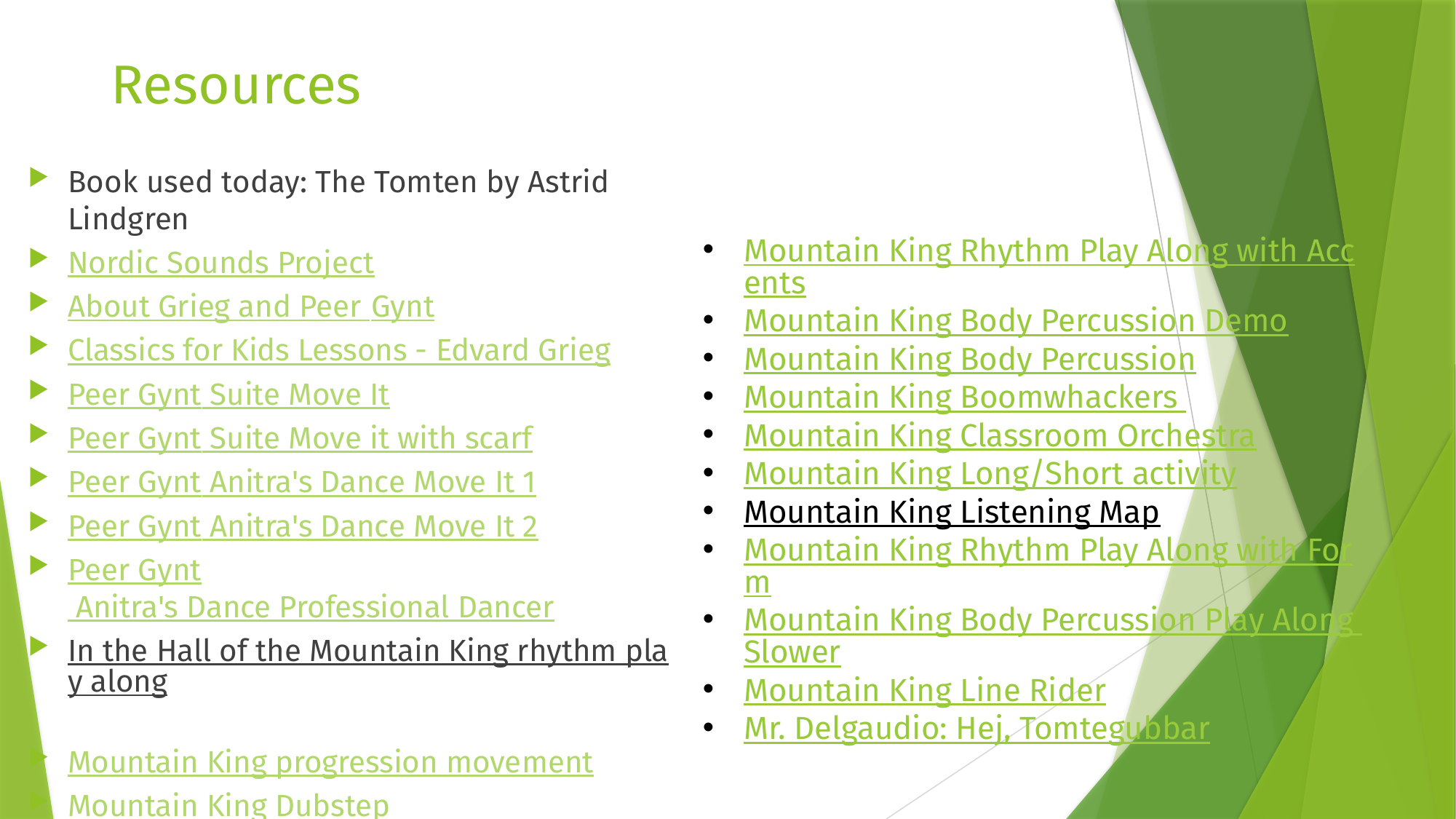

# Resources
Book used today: The Tomten by Astrid Lindgren
Nordic Sounds Project
About Grieg and Peer Gynt
Classics for Kids Lessons - Edvard Grieg
Peer Gynt Suite Move It
Peer Gynt Suite Move it with scarf
Peer Gynt Anitra's Dance Move It 1
Peer Gynt Anitra's Dance Move It 2
Peer Gynt Anitra's Dance Professional Dancer
In the Hall of the Mountain King rhythm play along
Mountain King progression movement
Mountain King Dubstep

Mountain King Rhythm Play Along with Accents
Mountain King Body Percussion Demo
Mountain King Body Percussion
Mountain King Boomwhackers
Mountain King Classroom Orchestra
Mountain King Long/Short activity
Mountain King Listening Map
Mountain King Rhythm Play Along with Form
Mountain King Body Percussion Play Along Slower
Mountain King Line Rider
Mr. Delgaudio: Hej, Tomtegubbar